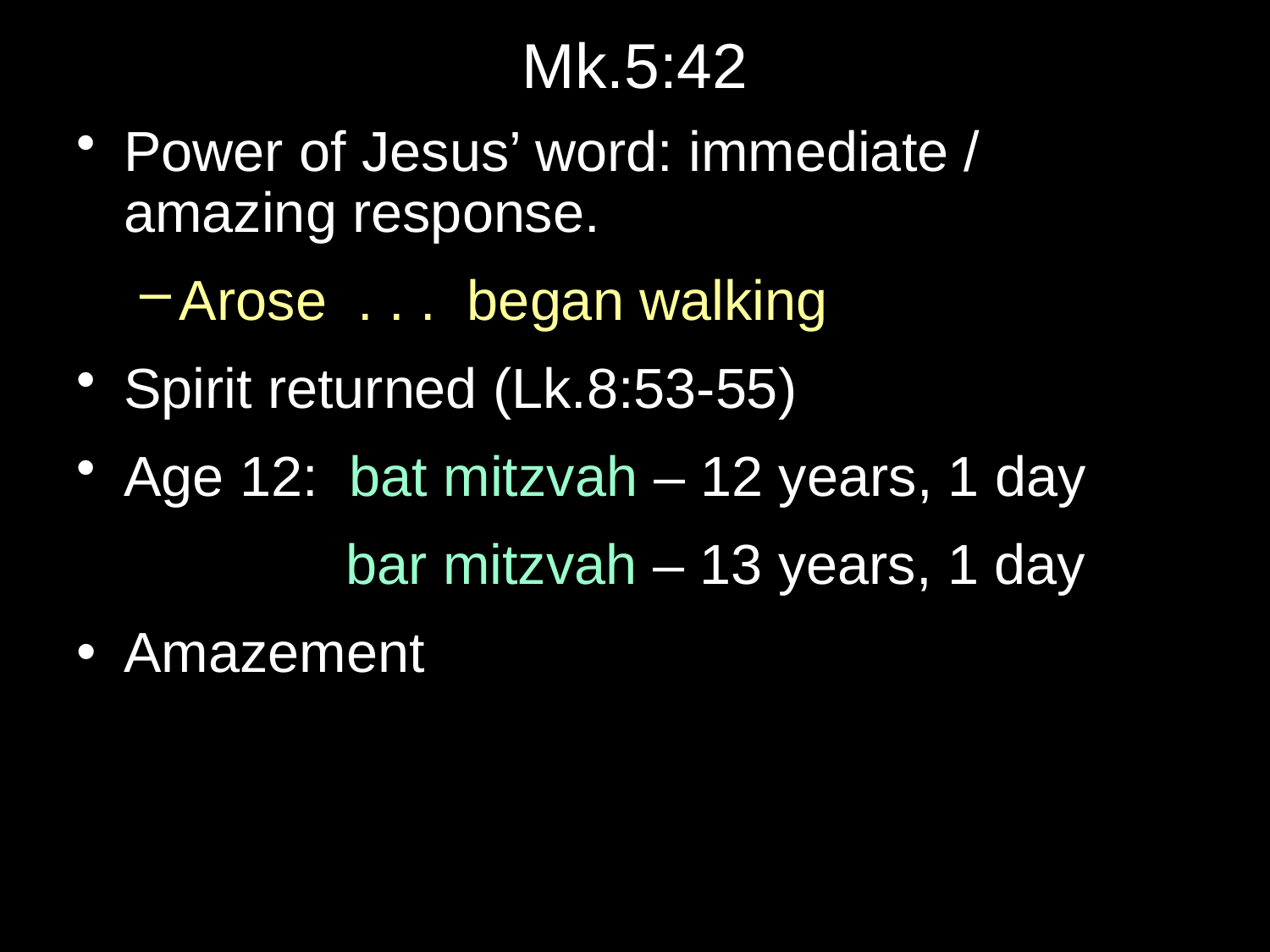

# Mk.5:42
Power of Jesus’ word: immediate / amazing response.
Arose  . . .  began walking
Spirit returned (Lk.8:53-55)
Age 12:  bat mitzvah – 12 years, 1 day
		 bar mitzvah – 13 years, 1 day
Amazement